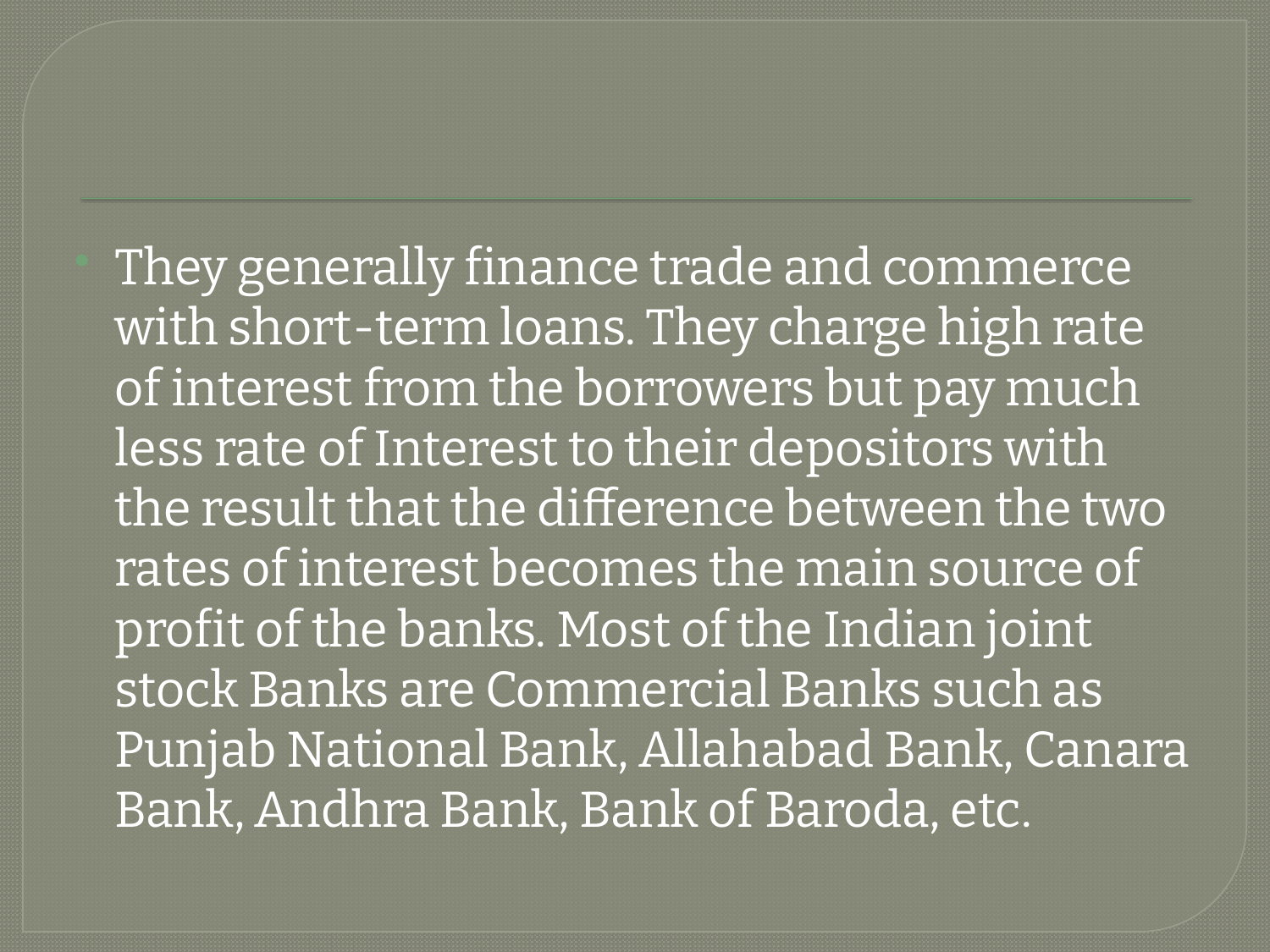

#
They generally finance trade and commerce with short-term loans. They charge high rate of interest from the borrowers but pay much less rate of Interest to their depositors with the result that the difference between the two rates of interest becomes the main source of profit of the banks. Most of the Indian joint stock Banks are Commercial Banks such as Punjab National Bank, Allahabad Bank, Canara Bank, Andhra Bank, Bank of Baroda, etc.